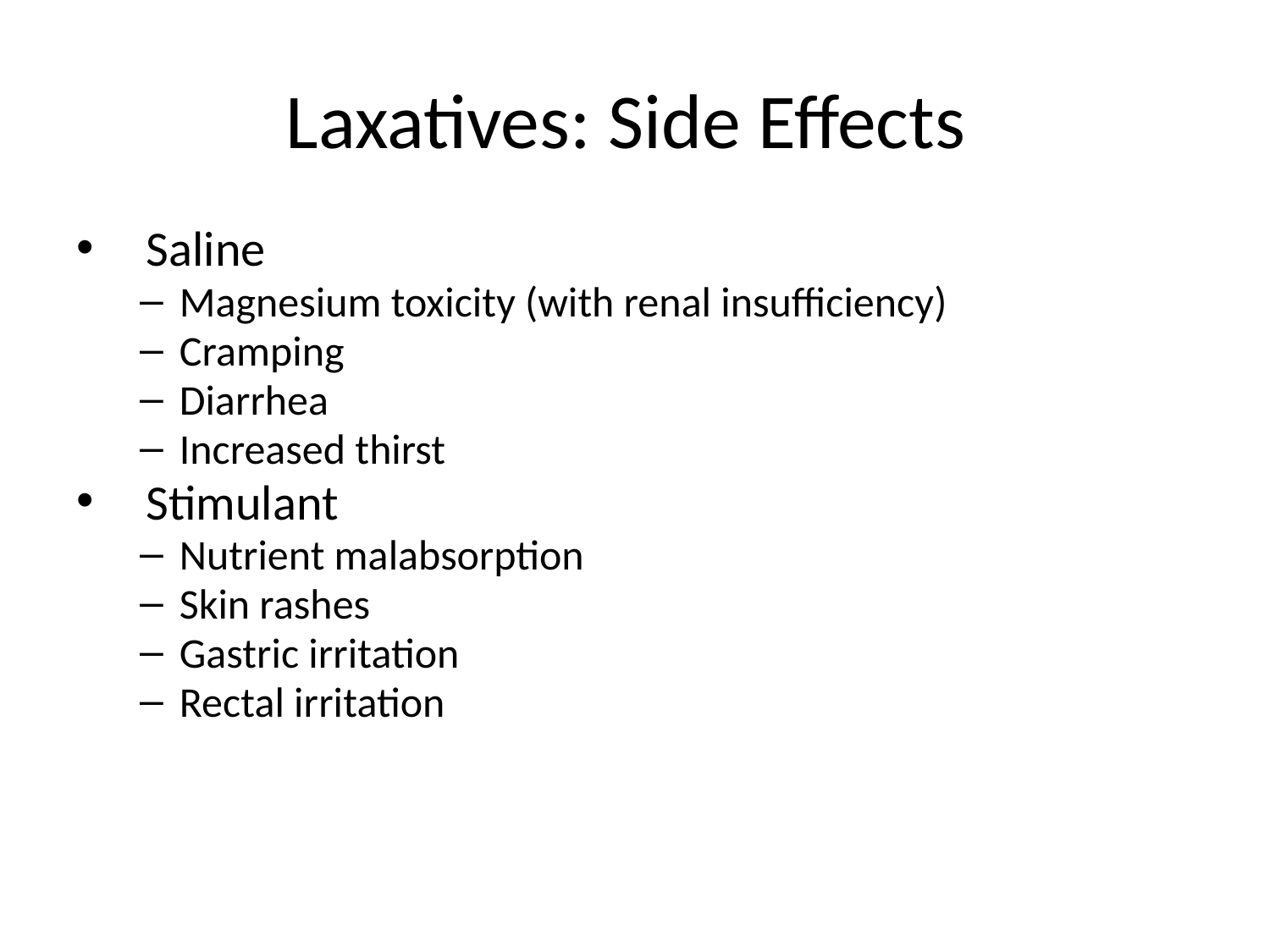

# Laxatives: Side Effects
  Saline
Magnesium toxicity (with renal insufficiency)
Cramping
Diarrhea
Increased thirst
  Stimulant
Nutrient malabsorption
Skin rashes
Gastric irritation
Rectal irritation